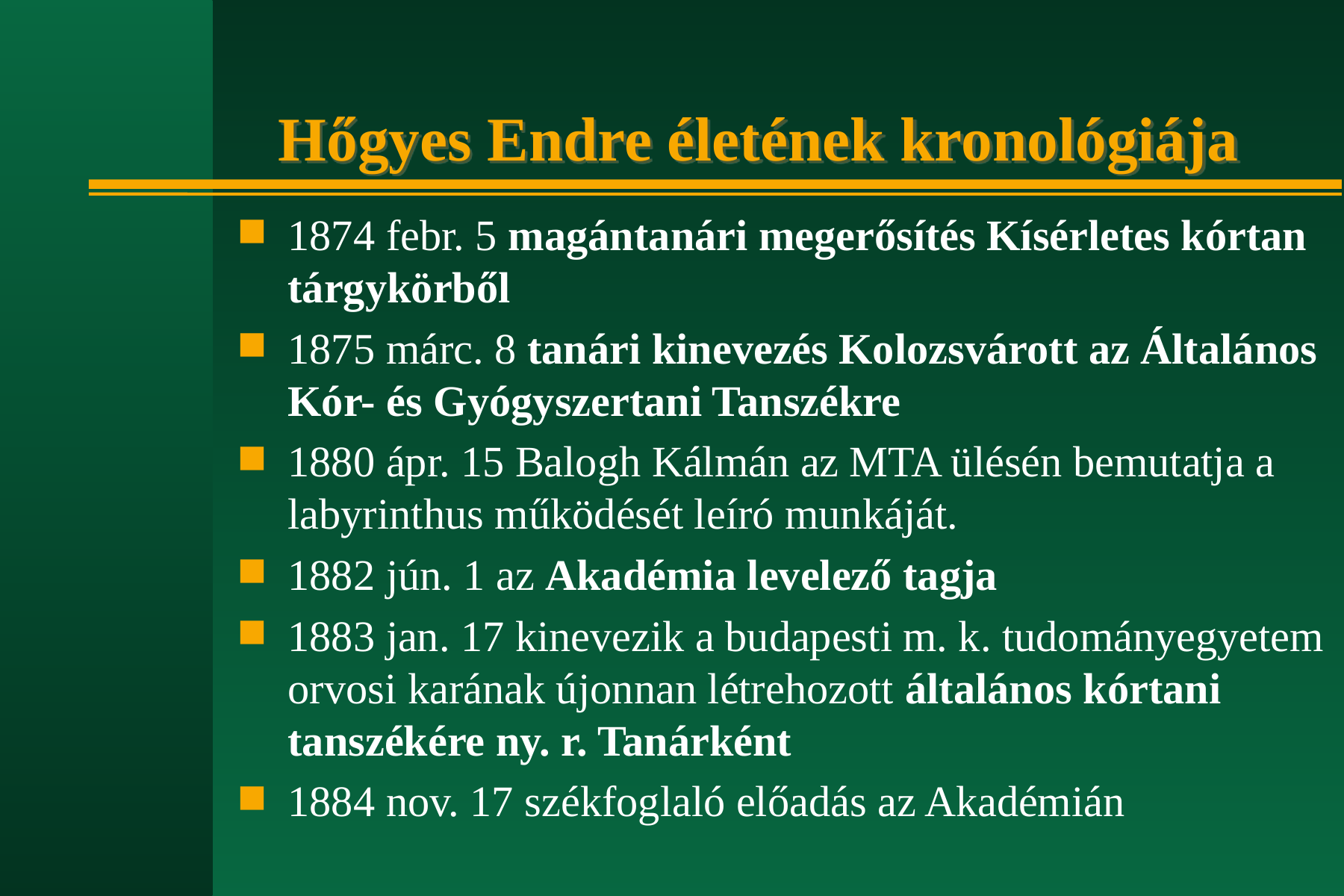

# Hőgyes Endre életének kronológiája
1874 febr. 5 magántanári megerősítés Kísérletes kórtan tárgykörből
1875 márc. 8 tanári kinevezés Kolozsvárott az Általános Kór- és Gyógyszertani Tanszékre
1880 ápr. 15 Balogh Kálmán az MTA ülésén bemutatja a labyrinthus működését leíró munkáját.
1882 jún. 1 az Akadémia levelező tagja
1883 jan. 17 kinevezik a budapesti m. k. tudományegyetem orvosi karának újonnan létrehozott általános kórtani tanszékére ny. r. Tanárként
1884 nov. 17 székfoglaló előadás az Akadémián